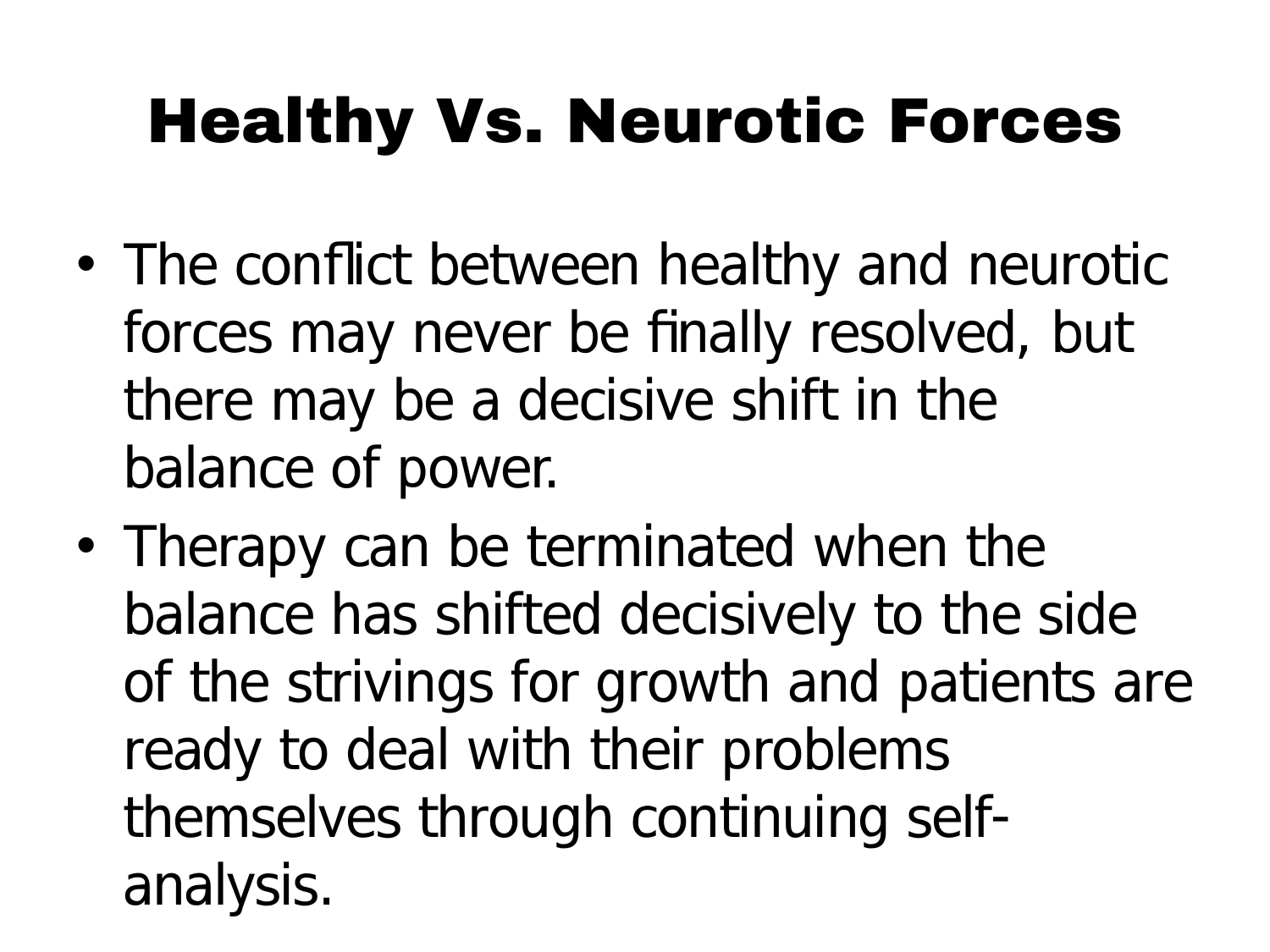

# Healthy Vs. Neurotic Forces
The conflict between healthy and neurotic forces may never be finally resolved, but there may be a decisive shift in the balance of power.
Therapy can be terminated when the balance has shifted decisively to the side of the strivings for growth and patients are ready to deal with their problems themselves through continuing self-analysis.